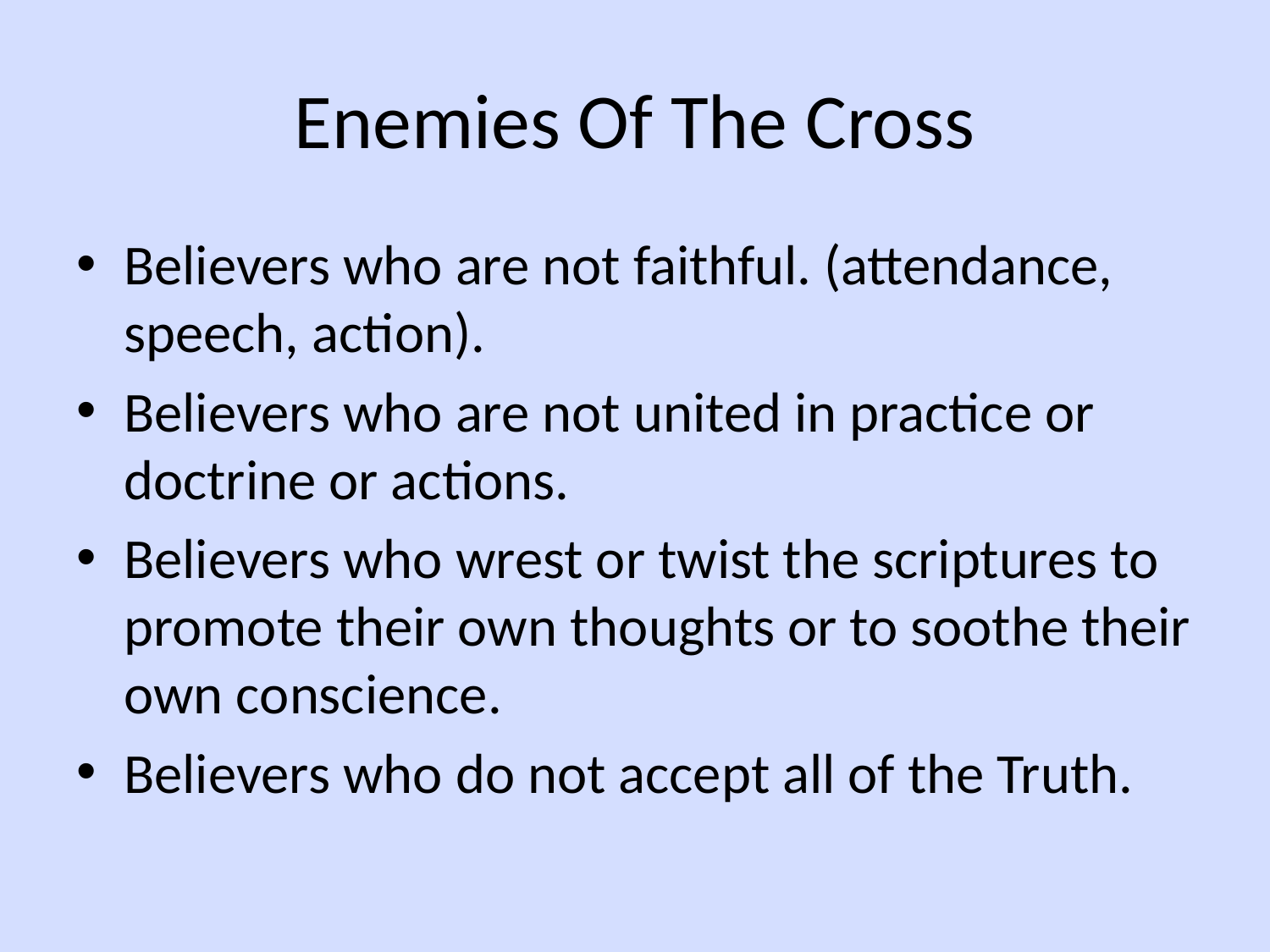

# Enemies Of The Cross
Believers who are not faithful. (attendance, speech, action).
Believers who are not united in practice or doctrine or actions.
Believers who wrest or twist the scriptures to promote their own thoughts or to soothe their own conscience.
Believers who do not accept all of the Truth.